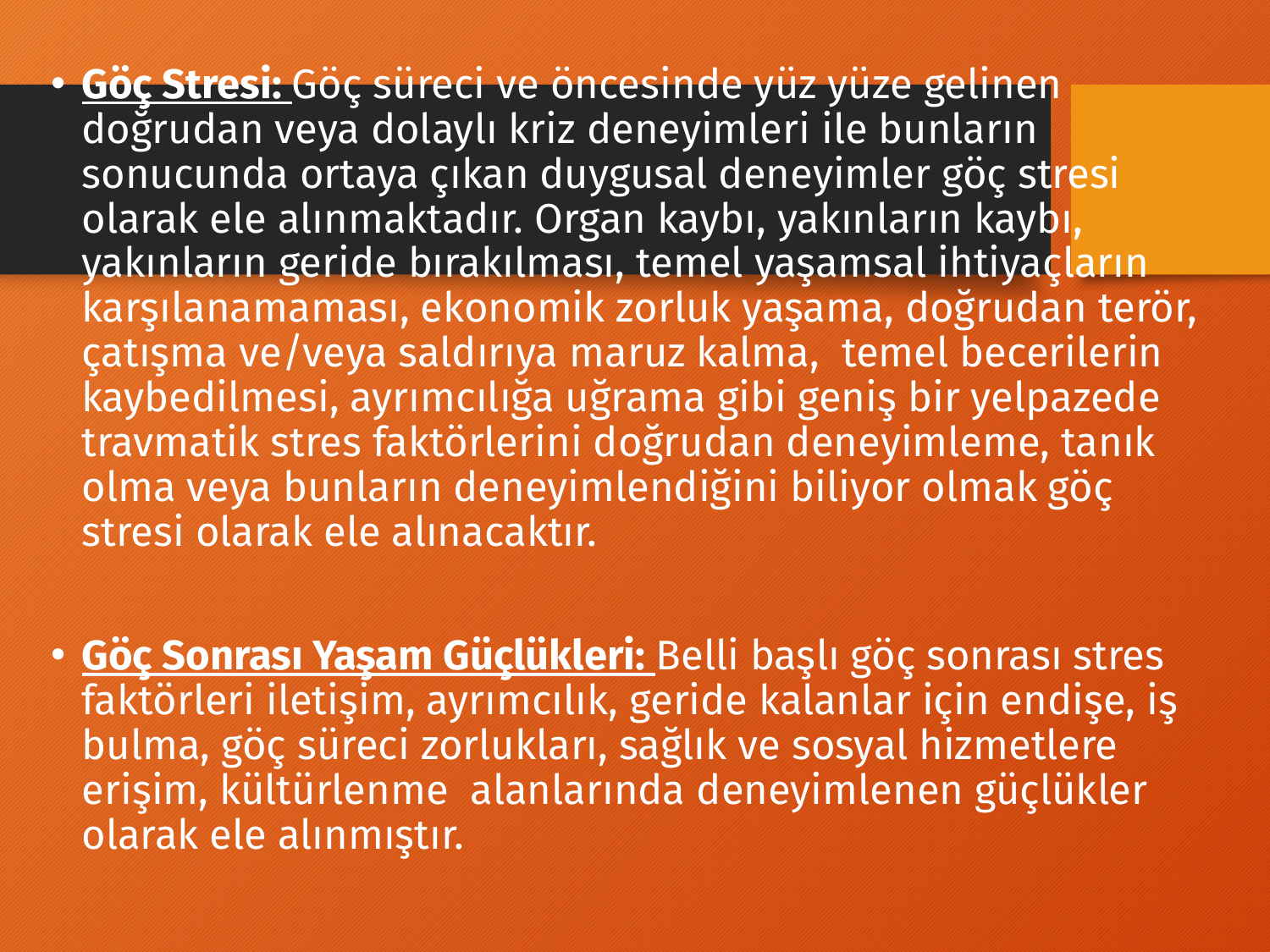

Göç Stresi: Göç süreci ve öncesinde yüz yüze gelinen doğrudan veya dolaylı kriz deneyimleri ile bunların sonucunda ortaya çıkan duygusal deneyimler göç stresi olarak ele alınmaktadır. Organ kaybı, yakınların kaybı, yakınların geride bırakılması, temel yaşamsal ihtiyaçların karşılanamaması, ekonomik zorluk yaşama, doğrudan terör, çatışma ve/veya saldırıya maruz kalma,  temel becerilerin kaybedilmesi, ayrımcılığa uğrama gibi geniş bir yelpazede  travmatik stres faktörlerini doğrudan deneyimleme, tanık olma veya bunların deneyimlendiğini biliyor olmak göç stresi olarak ele alınacaktır.

Göç Sonrası Yaşam Güçlükleri: Belli başlı göç sonrası stres faktörleri iletişim, ayrımcılık, geride kalanlar için endişe, iş bulma, göç süreci zorlukları, sağlık ve sosyal hizmetlere erişim, kültürlenme  alanlarında deneyimlenen güçlükler olarak ele alınmıştır.